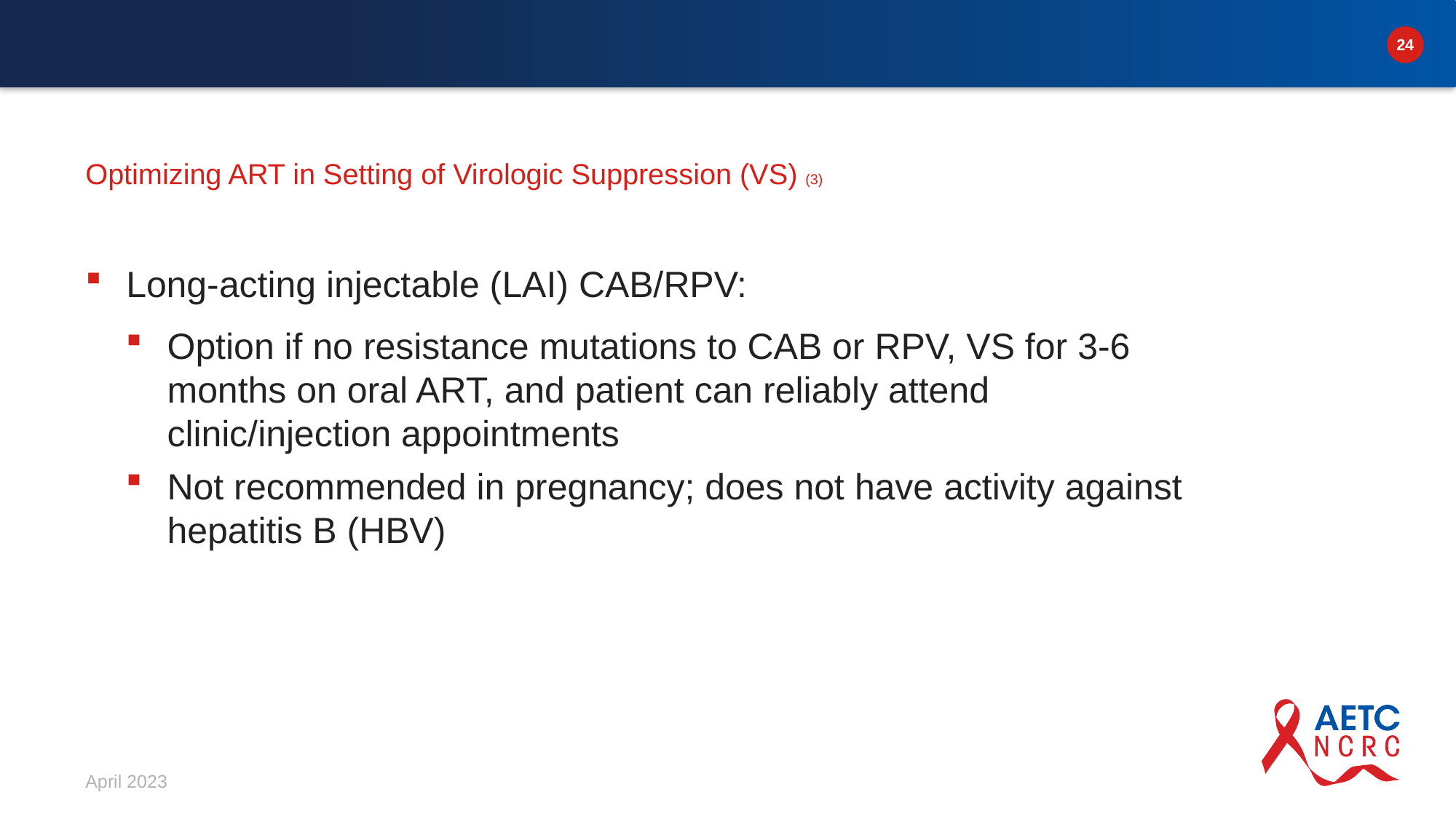

# Optimizing ART in Setting of Virologic Suppression (VS) (3)
Long-acting injectable (LAI) CAB/RPV:
Option if no resistance mutations to CAB or RPV, VS for 3-6 months on oral ART, and patient can reliably attend clinic/injection appointments
Not recommended in pregnancy; does not have activity against hepatitis B (HBV)

April 2023